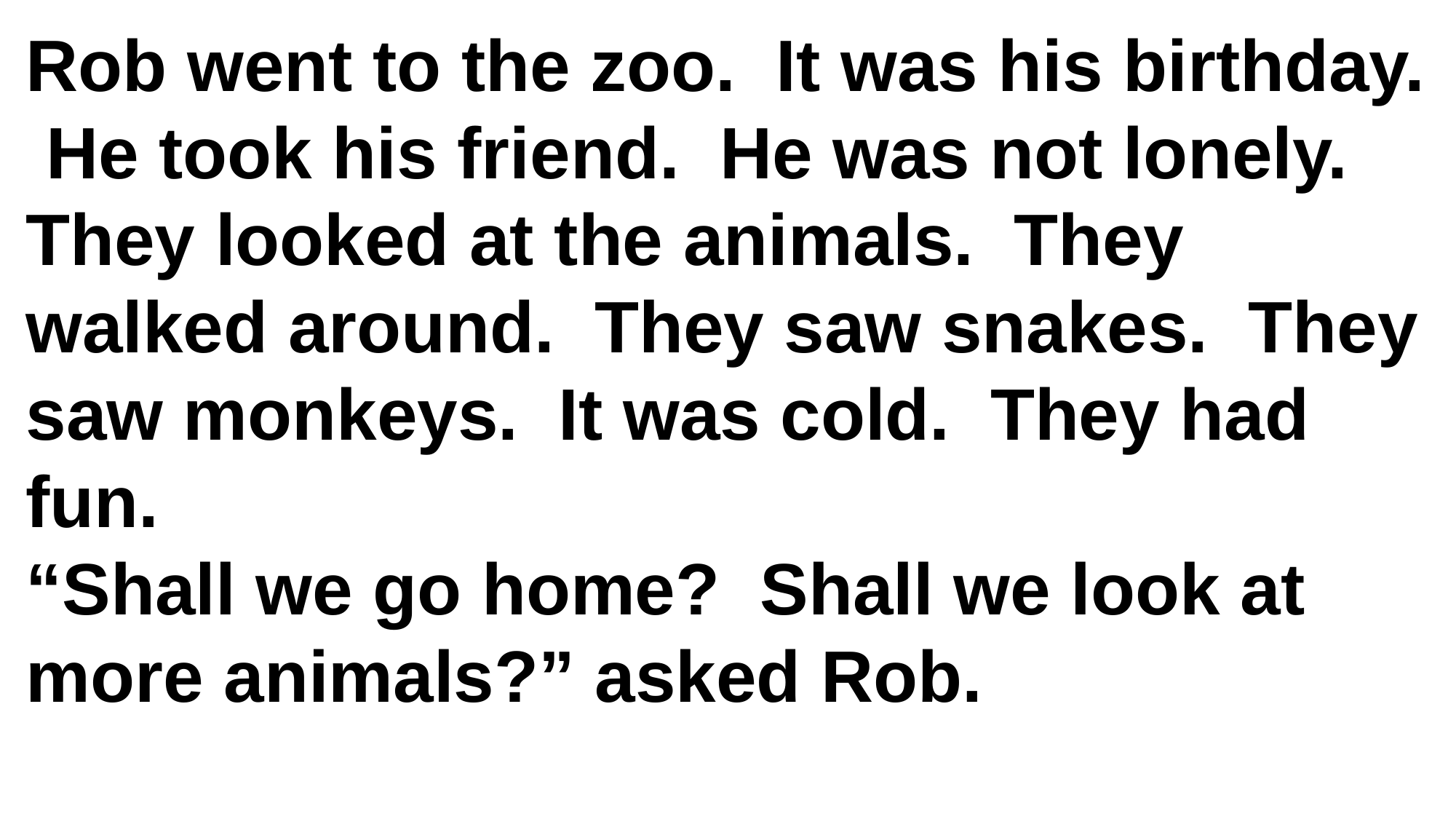

Rob went to the zoo.  It was his birthday.  He took his friend.  He was not lonely.  They looked at the animals.  They walked around.  They saw snakes.  They saw monkeys.  It was cold.  They had fun.
“Shall we go home?  Shall we look at more animals?” asked Rob.